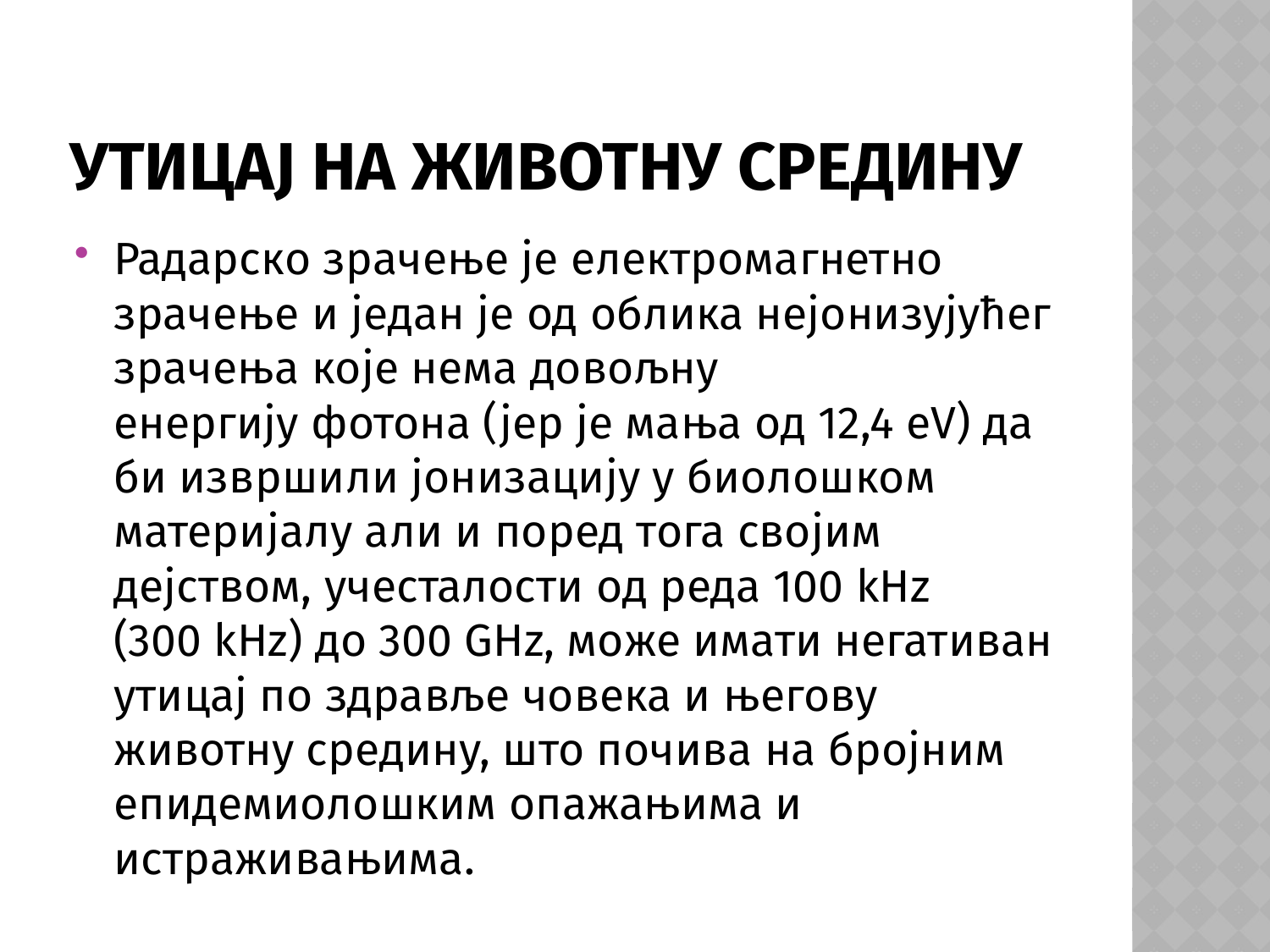

# Утицај на животну средину
Радарско зрачење је електромагнетно зрачење и један је од облика нејонизујућег зрачења које нема довољну енергију фотона (јер је мања од 12,4 eV) да би извршили јонизацију у биолошком материјалу али и поред тога својим дејством, учесталости од реда 100 kHz (300 kHz) до 300 GHz, може имати негативан утицај по здравље човека и његову животну средину, што почива на бројним епидемиолошким опажањима и истраживањима.